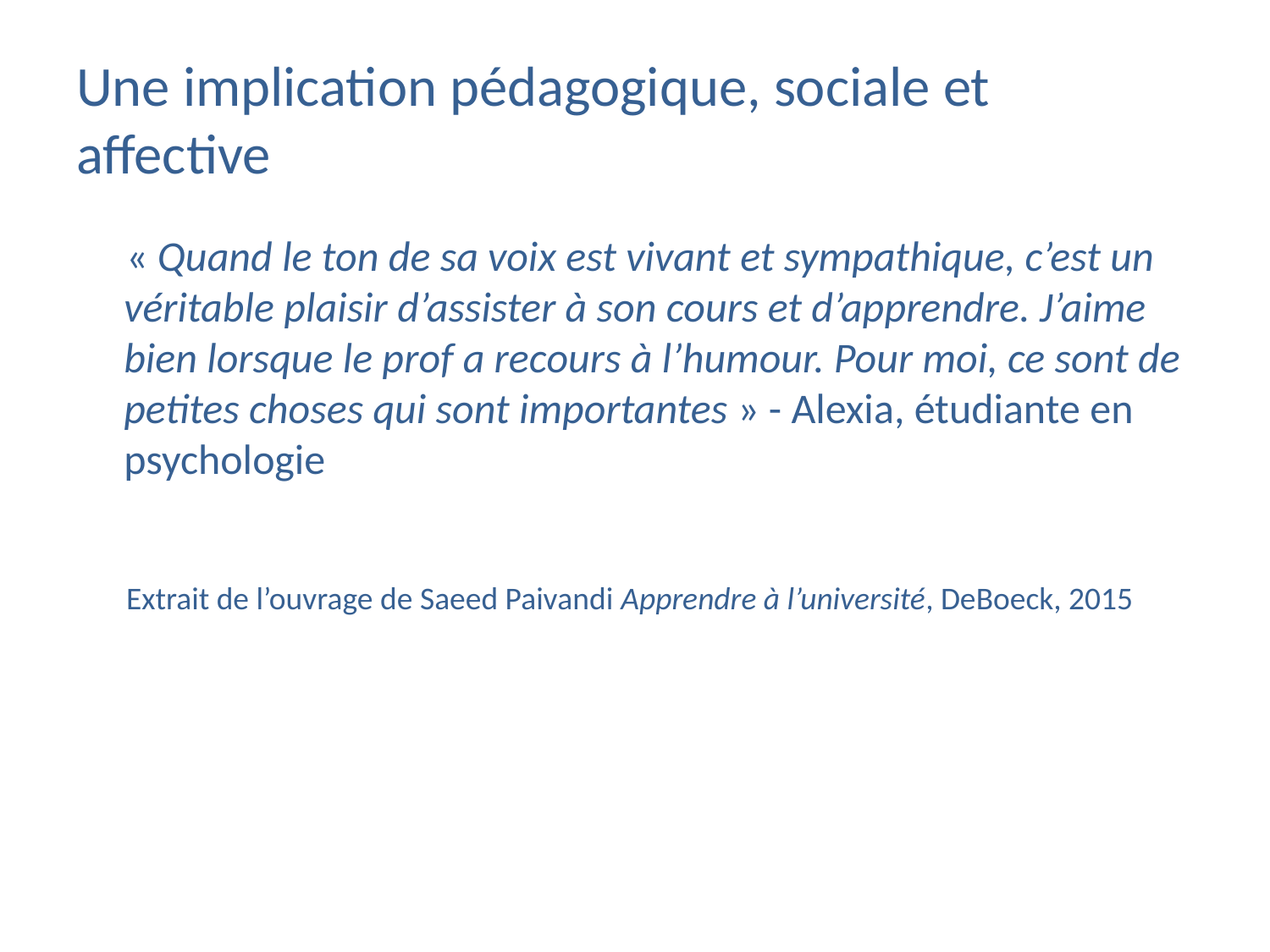

# Une implication pédagogique, sociale et affective
« Quand le ton de sa voix est vivant et sympathique, c’est un véritable plaisir d’assister à son cours et d’apprendre. J’aime bien lorsque le prof a recours à l’humour. Pour moi, ce sont de petites choses qui sont importantes » - Alexia, étudiante en psychologie

Extrait de l’ouvrage de Saeed Paivandi Apprendre à l’université, DeBoeck, 2015